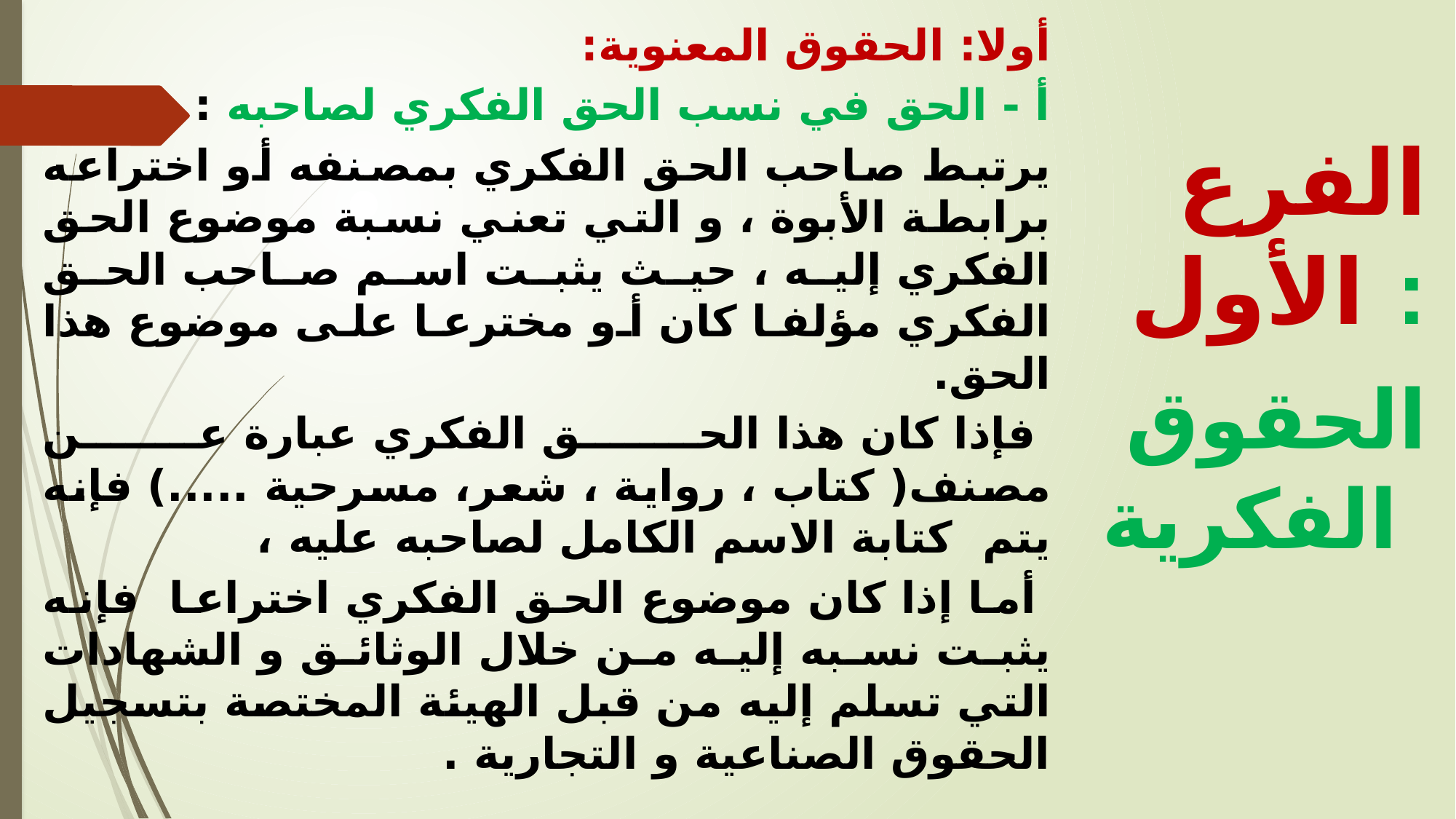

أولا: الحقوق المعنوية:
أ - الحق في نسب الحق الفكري لصاحبه :
يرتبط صاحب الحق الفكري بمصنفه أو اختراعه برابطة الأبوة ، و التي تعني نسبة موضوع الحق الفكري إليه ، حيث يثبت اسم صاحب الحق الفكري مؤلفا كان أو مخترعا على موضوع هذا الحق.
 فإذا كان هذا الحق الفكري عبارة عن مصنف( كتاب ، رواية ، شعر، مسرحية .....) فإنه يتم  كتابة الاسم الكامل لصاحبه عليه ،
 أما إذا كان موضوع الحق الفكري اختراعا  فإنه يثبت نسبه إليه من خلال الوثائق و الشهادات التي تسلم إليه من قبل الهيئة المختصة بتسجيل الحقوق الصناعية و التجارية .
الفرع الأول :
 الحقوق الفكرية